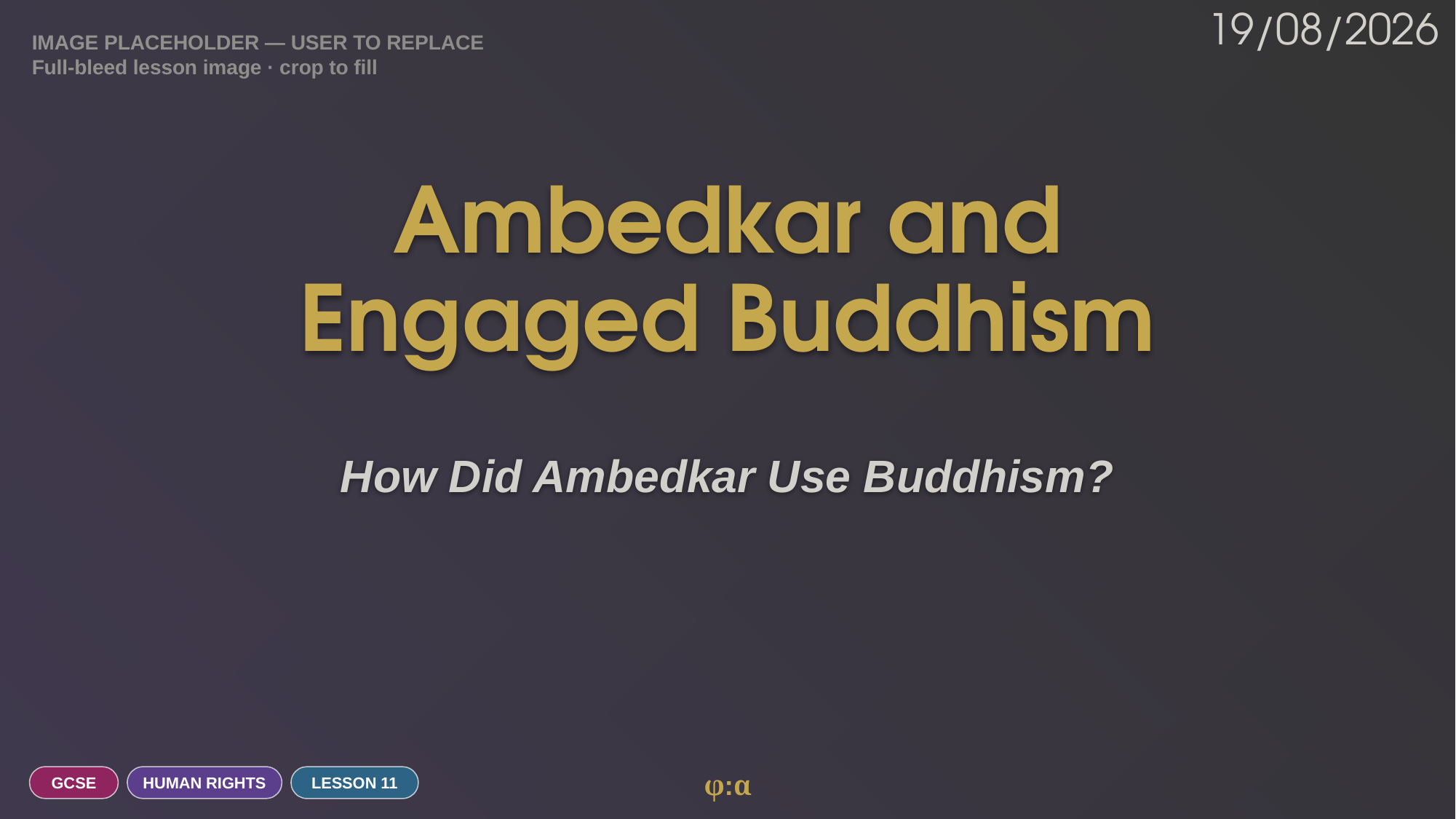

IMAGE PLACEHOLDER — USER TO REPLACE
Full-bleed lesson image · crop to fill

19/08/2026
# Ambedkar and
Engaged Buddhism
How Did Ambedkar Use Buddhism?
φ:α
GCSE
HUMAN RIGHTS
LESSON 11